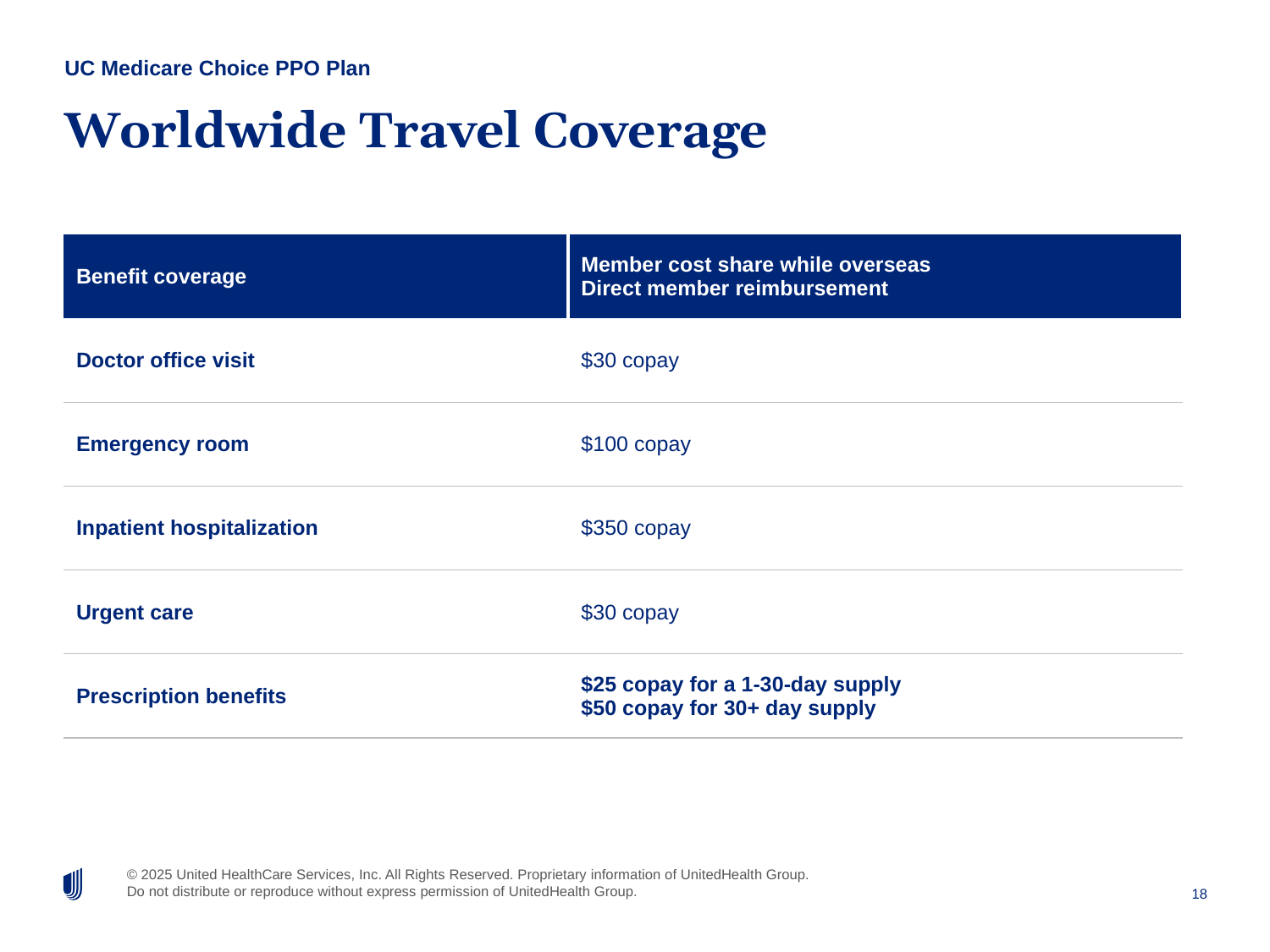

UC Medicare Choice PPO Plan
# Worldwide Travel Coverage
| Benefit coverage | Member cost share while overseas Direct member reimbursement |
| --- | --- |
| Doctor office visit | $30 copay |
| Emergency room | $100 copay |
| Inpatient hospitalization | $350 copay |
| Urgent care | $30 copay |
| Prescription benefits | $25 copay for a 1-30-day supply $50 copay for 30+ day supply |
18